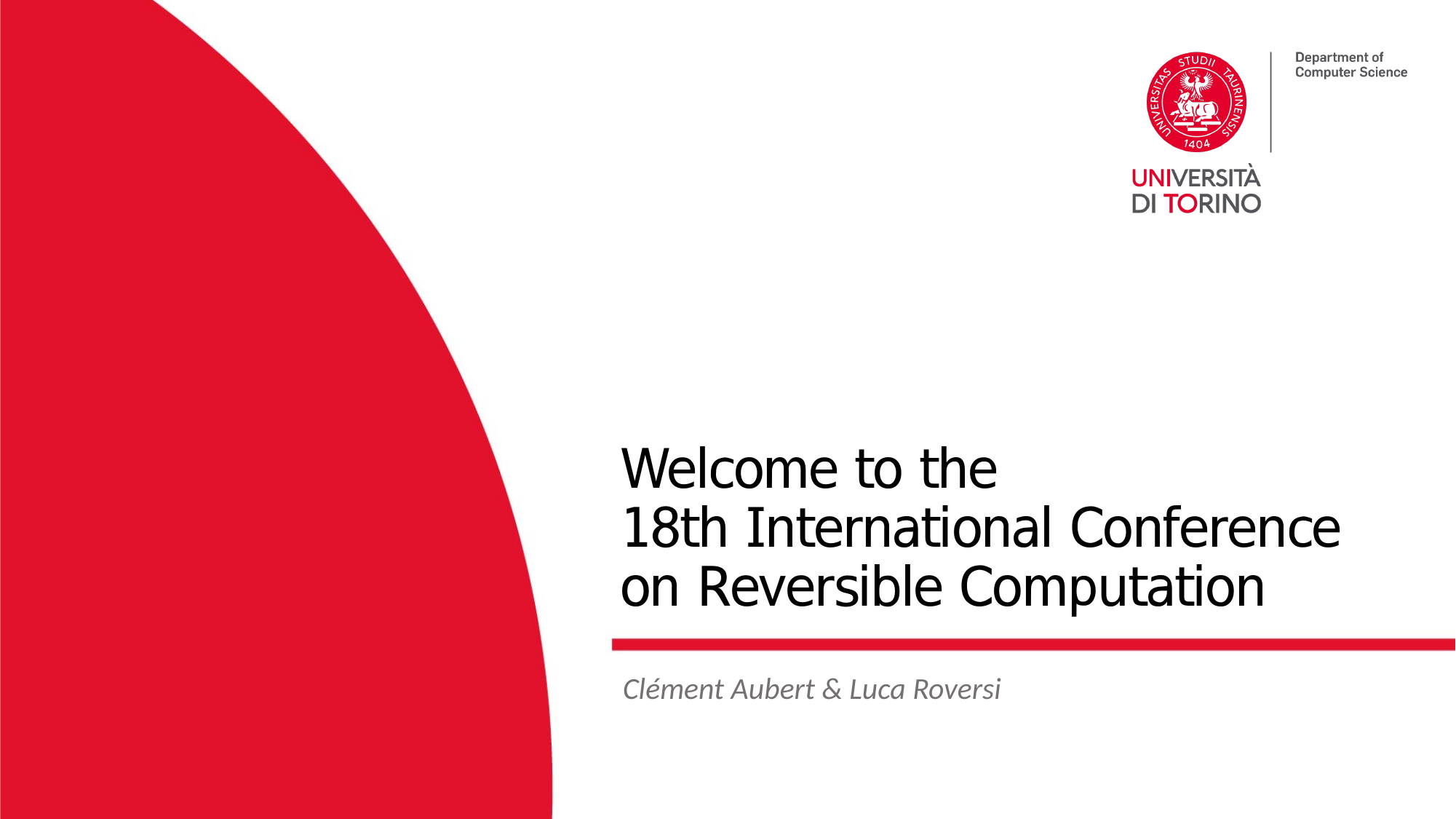

# Welcome to the 18th International Conference on Reversible Computation

Clément Aubert & Luca Roversi